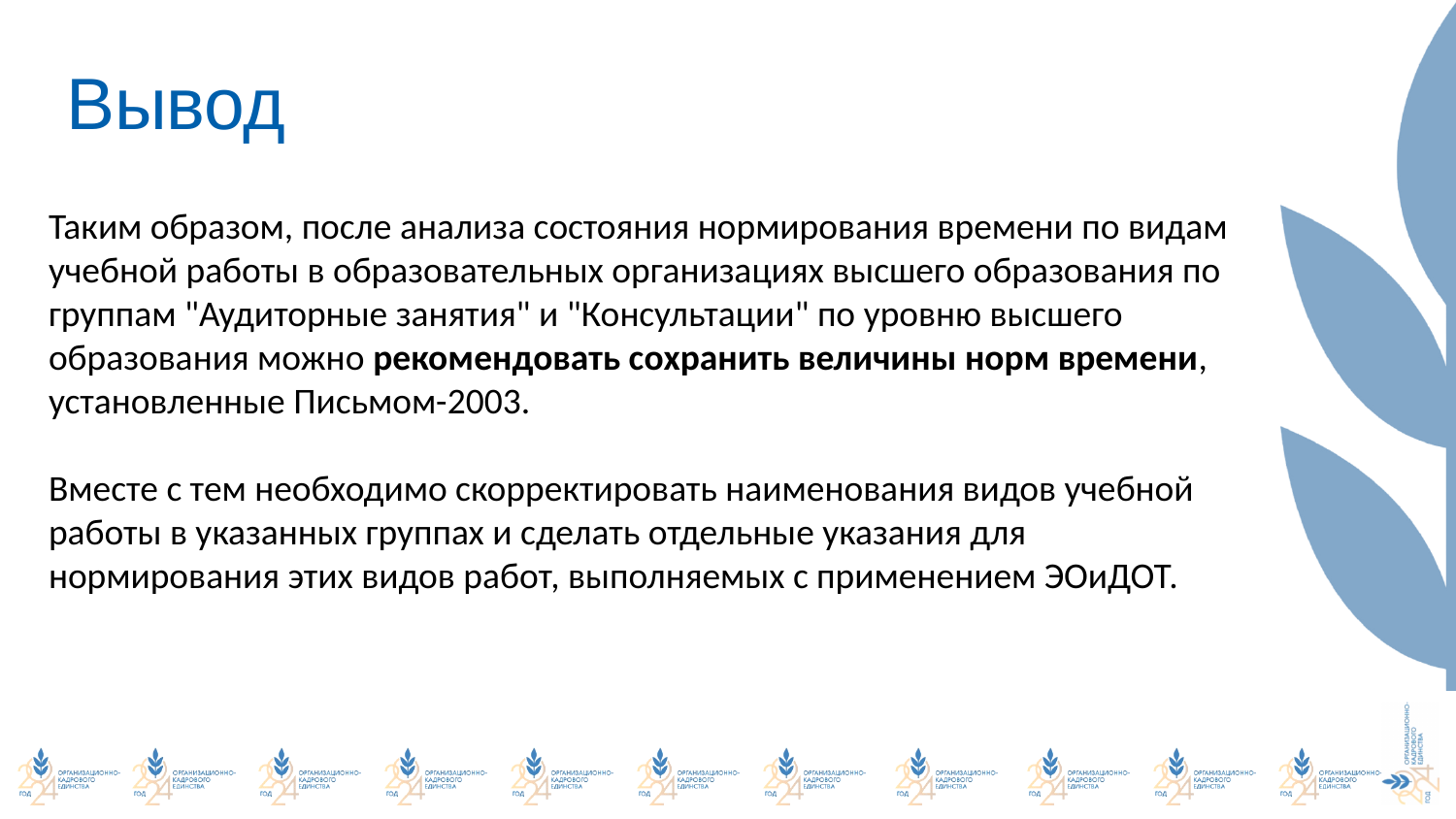

# Вывод
Таким образом, после анализа состояния нормирования времени по видам учебной работы в образовательных организациях высшего образования по группам "Аудиторные занятия" и "Консультации" по уровню высшего образования можно рекомендовать сохранить величины норм времени, установленные Письмом-2003.

Вместе с тем необходимо скорректировать наименования видов учебной работы в указанных группах и сделать отдельные указания для нормирования этих видов работ, выполняемых с применением ЭОиДОТ.